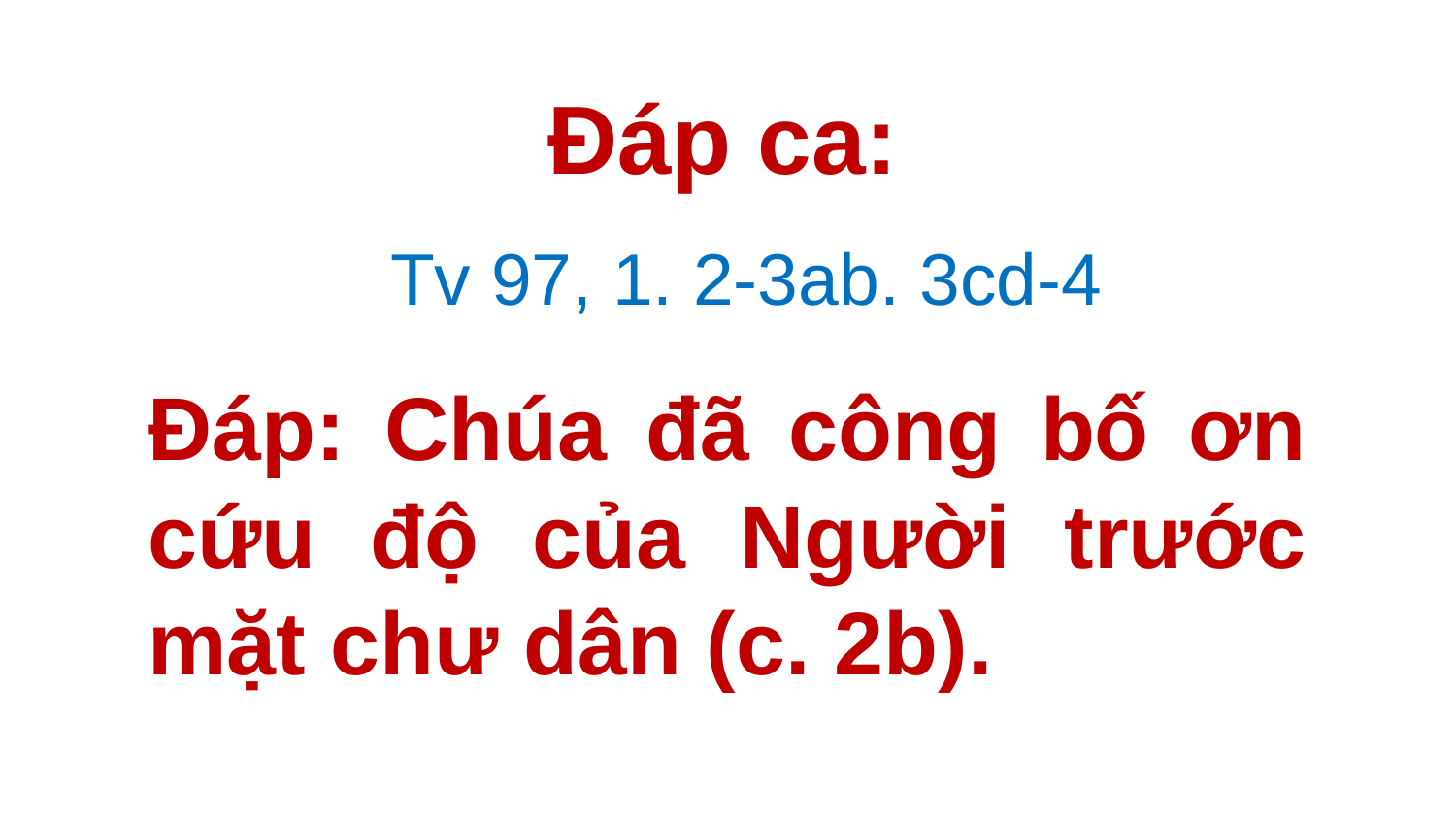

Đáp ca:
Tv 97, 1. 2-3ab. 3cd-4
# Ðáp: Chúa đã công bố ơn cứu độ của Người trước mặt chư dân (c. 2b).